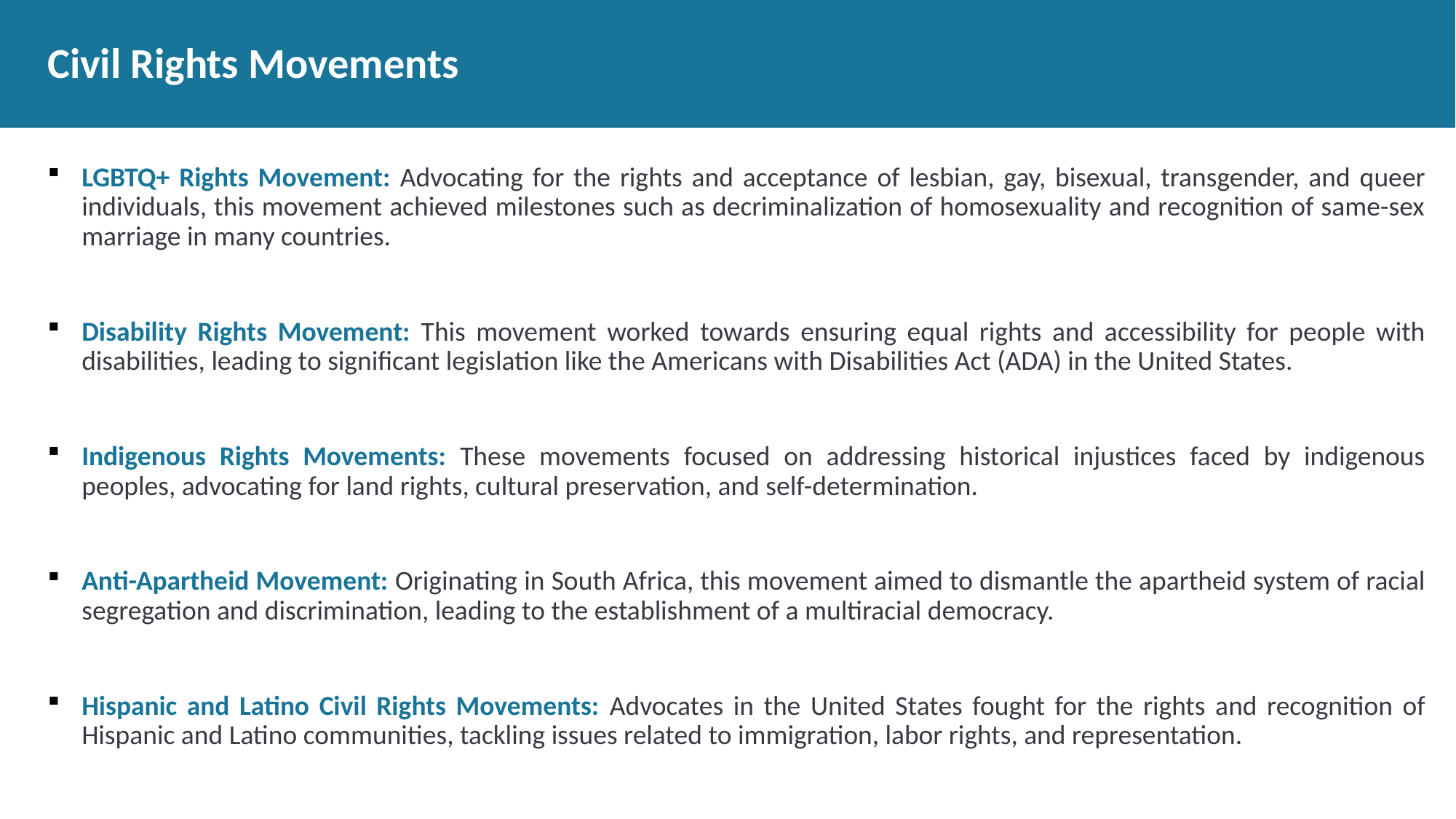

# Civil Rights Movements
LGBTQ+ Rights Movement: Advocating for the rights and acceptance of lesbian, gay, bisexual, transgender, and queer individuals, this movement achieved milestones such as decriminalization of homosexuality and recognition of same-sex marriage in many countries.

Disability Rights Movement: This movement worked towards ensuring equal rights and accessibility for people with disabilities, leading to significant legislation like the Americans with Disabilities Act (ADA) in the United States.

Indigenous Rights Movements: These movements focused on addressing historical injustices faced by indigenous peoples, advocating for land rights, cultural preservation, and self-determination.

Anti-Apartheid Movement: Originating in South Africa, this movement aimed to dismantle the apartheid system of racial segregation and discrimination, leading to the establishment of a multiracial democracy.

Hispanic and Latino Civil Rights Movements: Advocates in the United States fought for the rights and recognition of Hispanic and Latino communities, tackling issues related to immigration, labor rights, and representation.